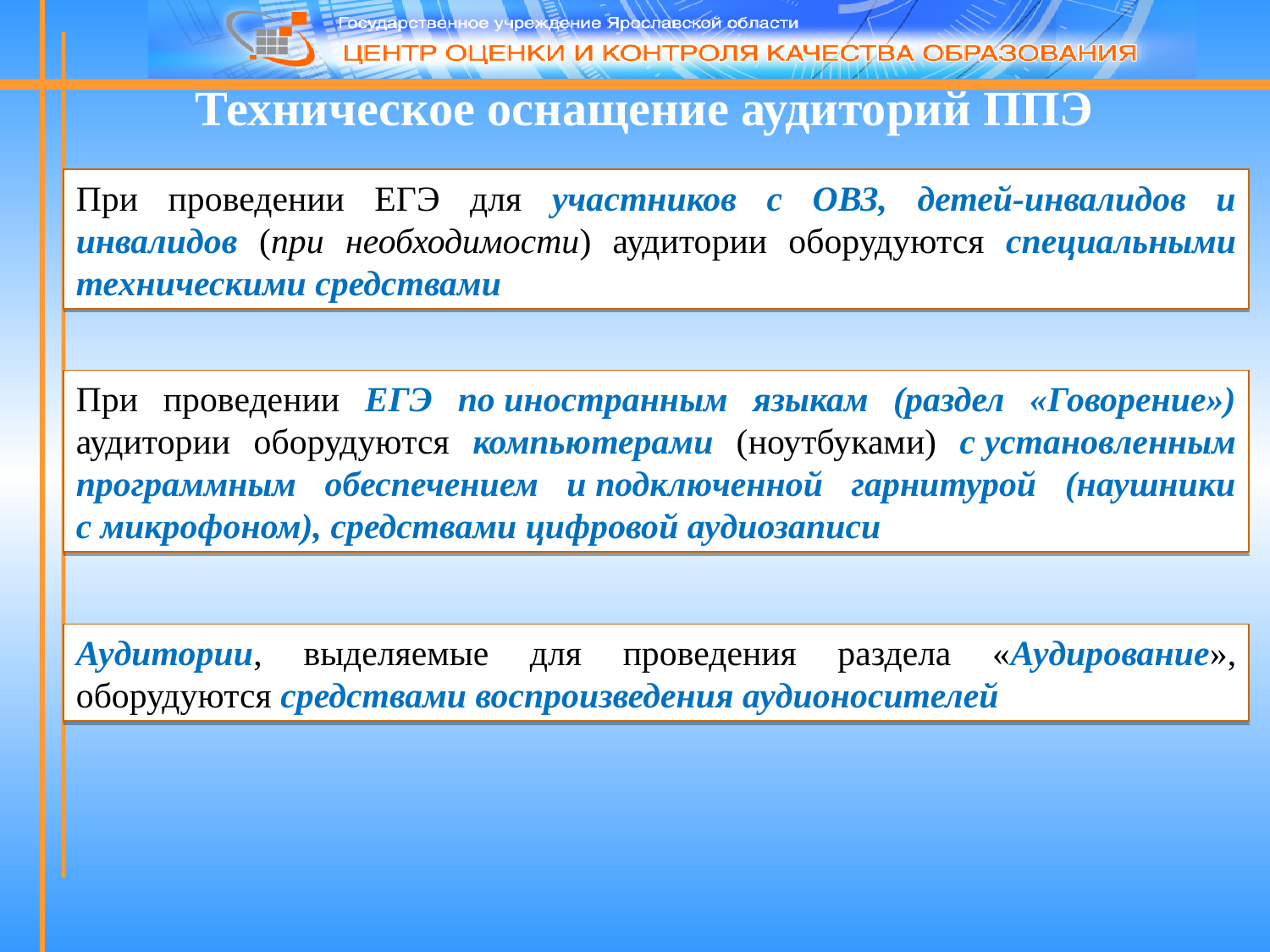

# Техническое оснащение аудиторий ППЭ
При проведении ЕГЭ для участников с ОВЗ, детей-инвалидов и инвалидов (при необходимости) аудитории оборудуются специальными техническими средствами
При проведении ЕГЭ по иностранным языкам (раздел «Говорение») аудитории оборудуются компьютерами (ноутбуками) с установленным программным обеспечением и подключенной гарнитурой (наушники с микрофоном), средствами цифровой аудиозаписи
Аудитории, выделяемые для проведения раздела «Аудирование», оборудуются средствами воспроизведения аудионосителей